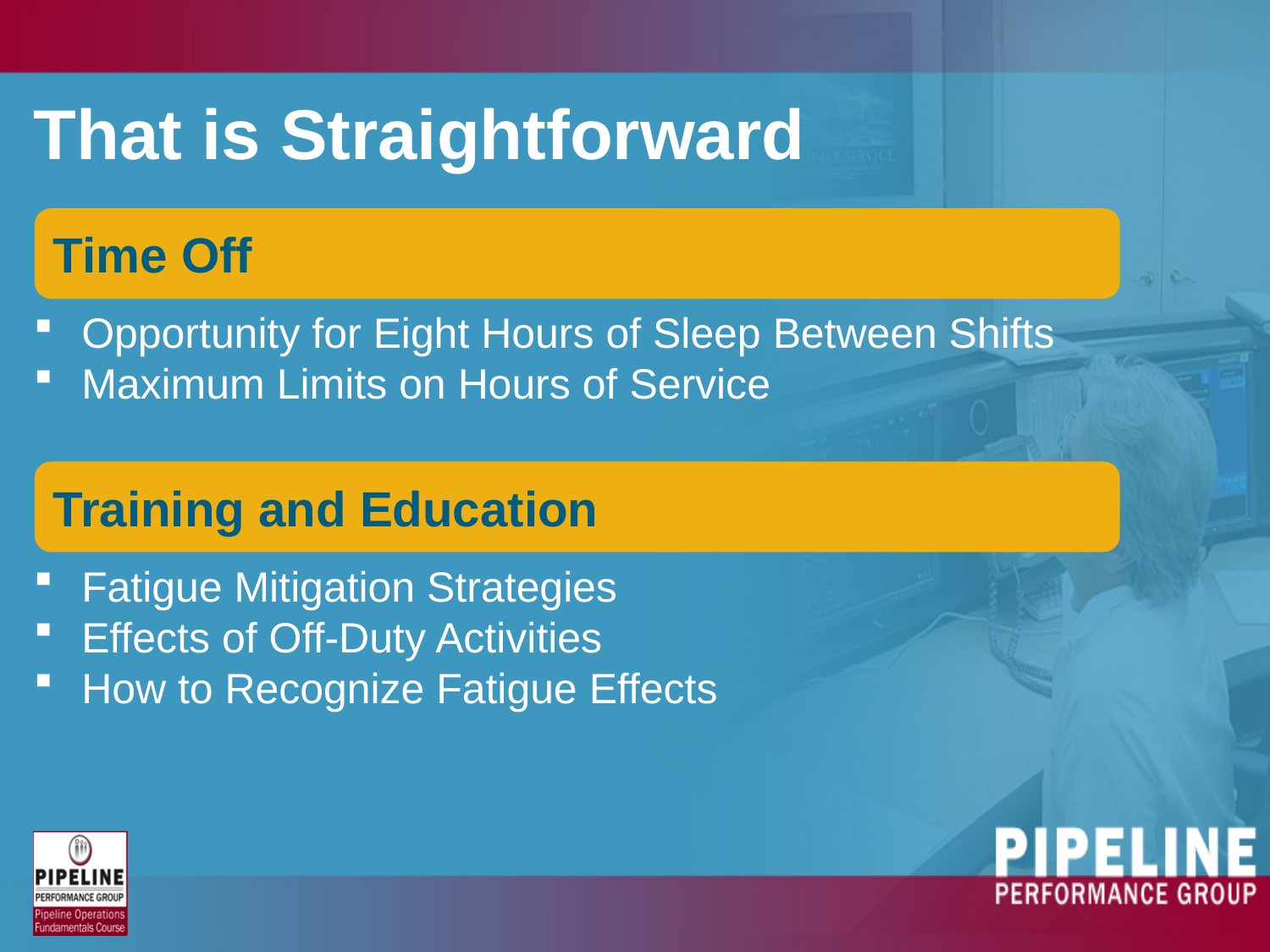

# That is Straightforward
Time Off
Opportunity for Eight Hours of Sleep Between Shifts
Maximum Limits on Hours of Service
Training and Education
Fatigue Mitigation Strategies
Effects of Off-Duty Activities
How to Recognize Fatigue Effects